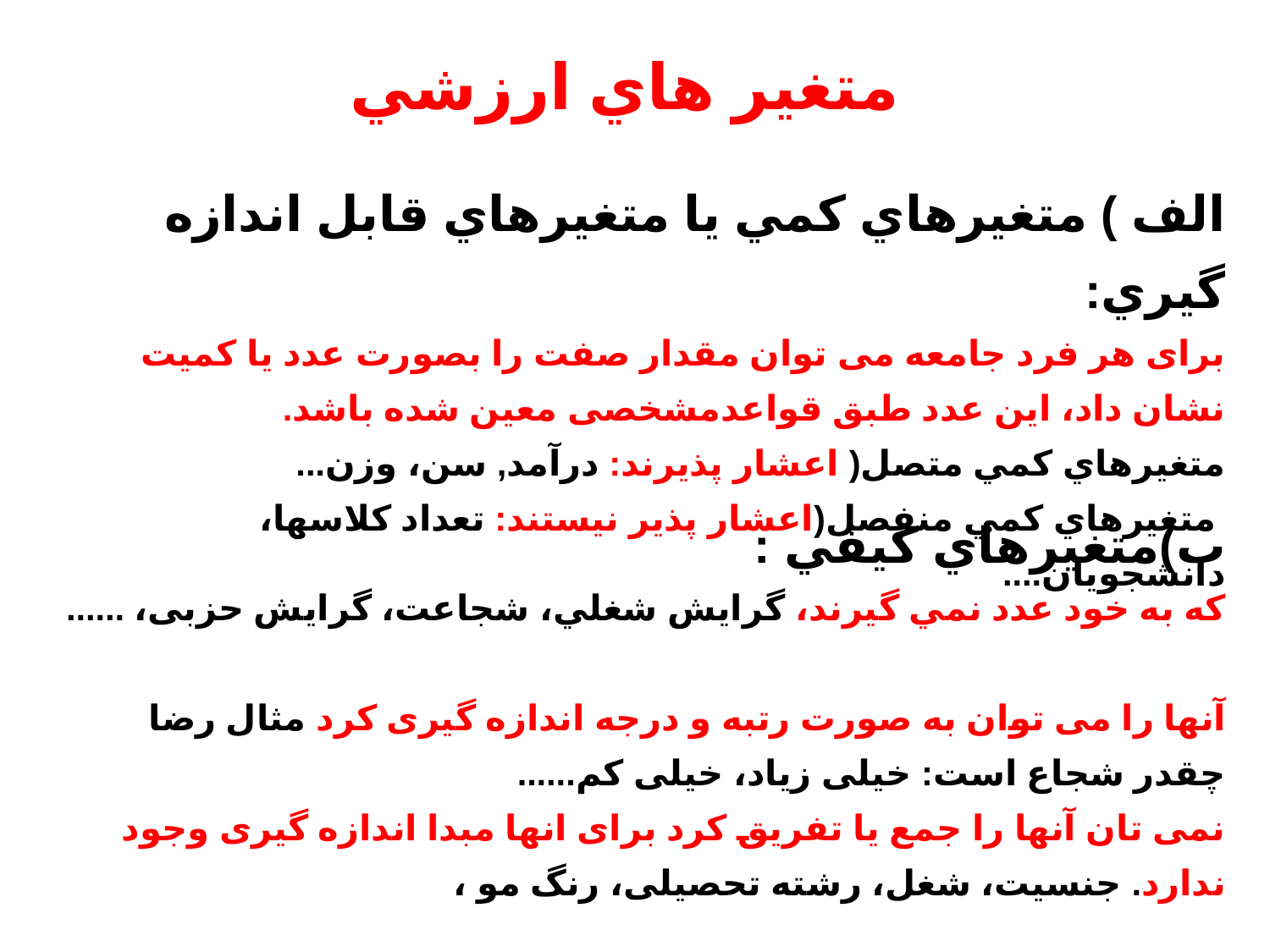

# متغير هاي ارزشي
الف ) متغيرهاي کمي يا متغيرهاي قابل اندازه گيري:
برای هر فرد جامعه می توان مقدار صفت را بصورت عدد یا کمیت نشان داد، این عدد طبق قواعدمشخصی معین شده باشد.
متغيرهاي کمي متصل( اعشار پذیرند: درآمد, سن، وزن...
 متغيرهاي کمي منفصل(اعشار پذیر نیستند: تعداد کلاسها، دانشجویان....
ب)متغيرهاي کيفي :
که به خود عدد نمي گيرند، گرايش شغلي، شجاعت، گرایش حزبی، ......
آنها را می توان به صورت رتبه و درجه اندازه گیری کرد مثال رضا چقدر شجاع است: خیلی زیاد، خیلی کم......
نمی تان آنها را جمع یا تفریق کرد برای انها مبدا اندازه گیری وجود ندارد. جنسیت، شغل، رشته تحصیلی، رنگ مو ،